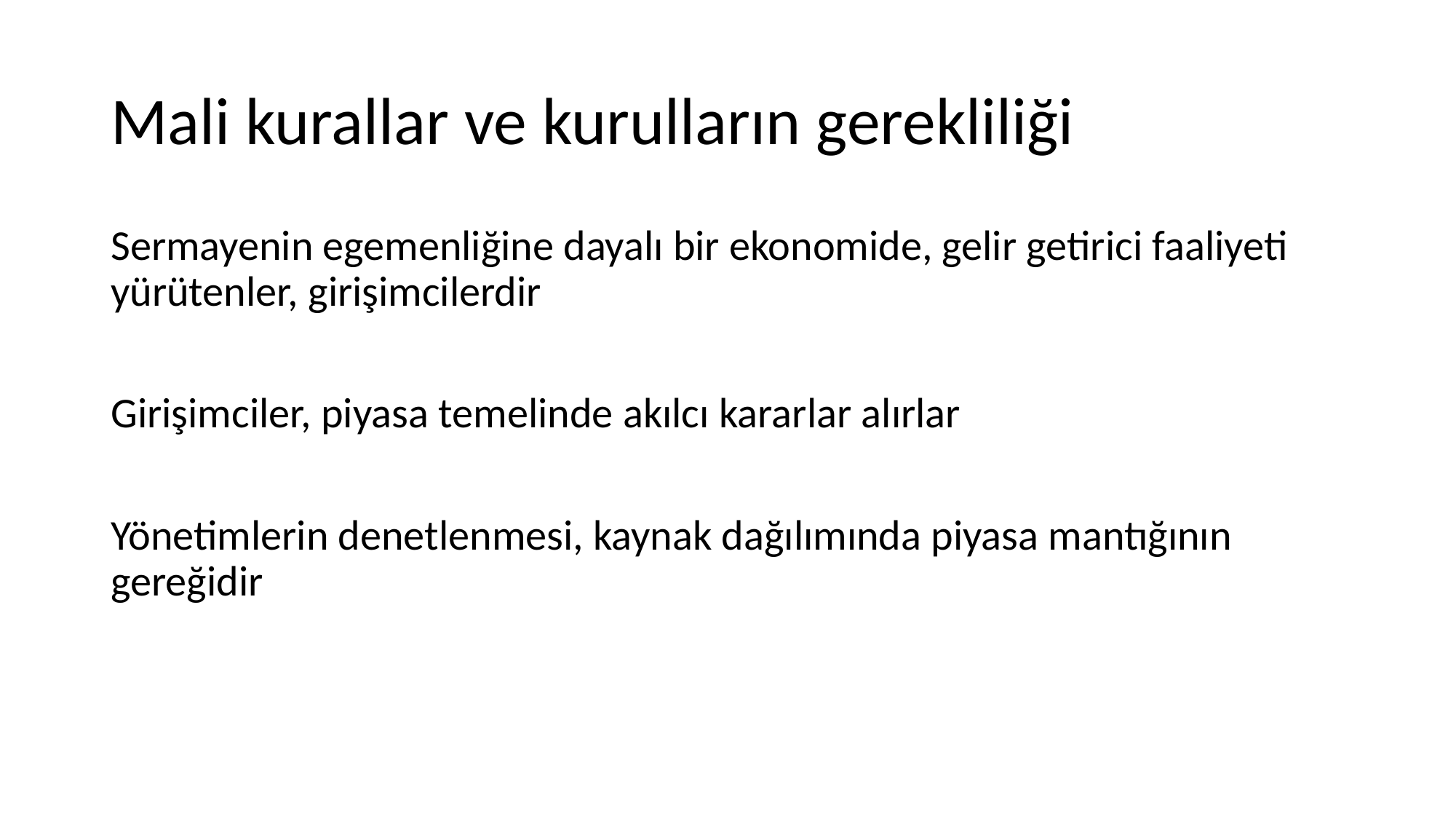

# Mali kurallar ve kurulların gerekliliği
Sermayenin egemenliğine dayalı bir ekonomide, gelir getirici faaliyeti yürütenler, girişimcilerdir

Girişimciler, piyasa temelinde akılcı kararlar alırlar

Yönetimlerin denetlenmesi, kaynak dağılımında piyasa mantığının gereğidir